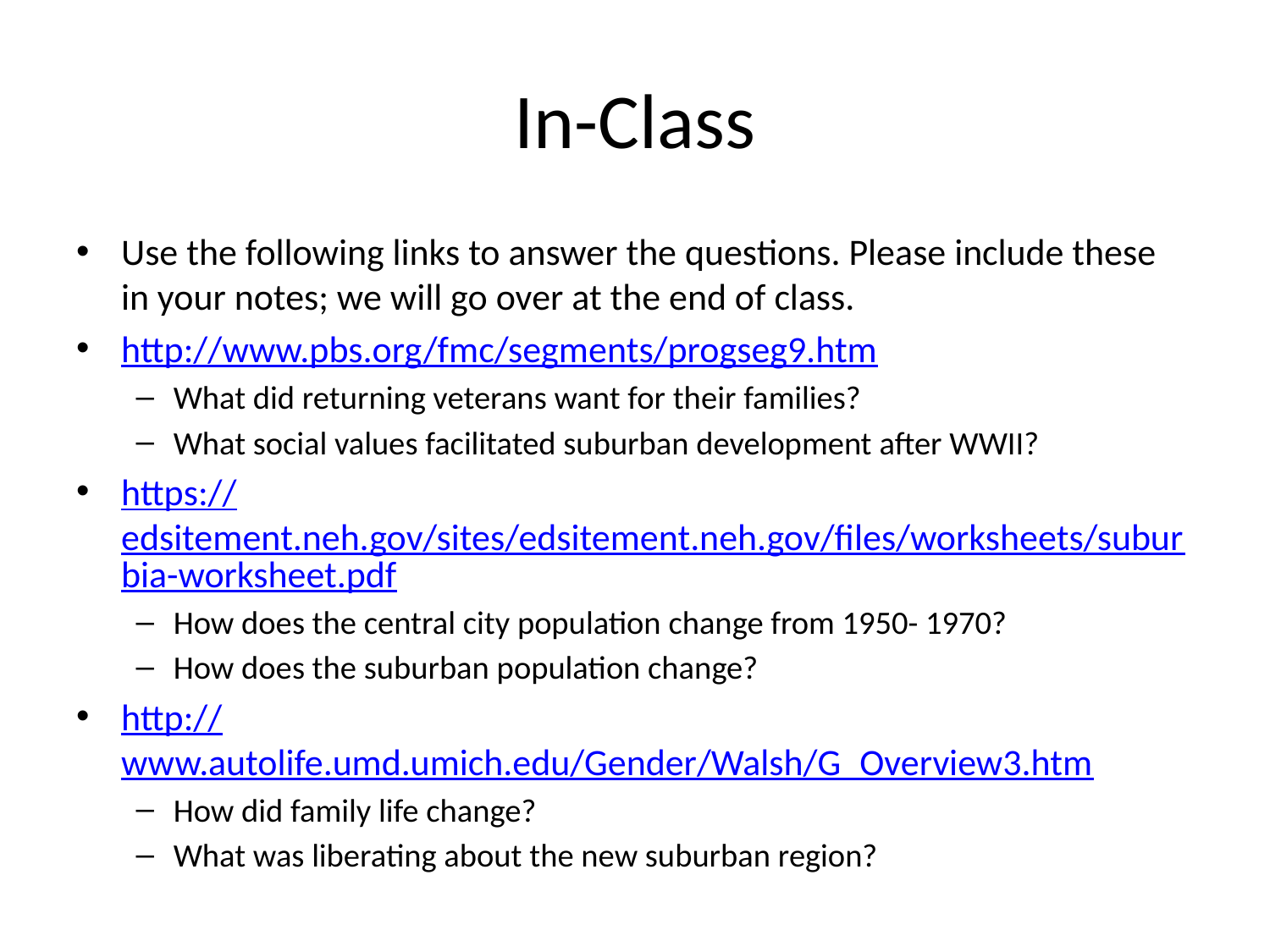

# In-Class
Use the following links to answer the questions. Please include these in your notes; we will go over at the end of class.
http://www.pbs.org/fmc/segments/progseg9.htm
What did returning veterans want for their families?
What social values facilitated suburban development after WWII?
https://edsitement.neh.gov/sites/edsitement.neh.gov/files/worksheets/suburbia-worksheet.pdf
How does the central city population change from 1950- 1970?
How does the suburban population change?
http://www.autolife.umd.umich.edu/Gender/Walsh/G_Overview3.htm
How did family life change?
What was liberating about the new suburban region?